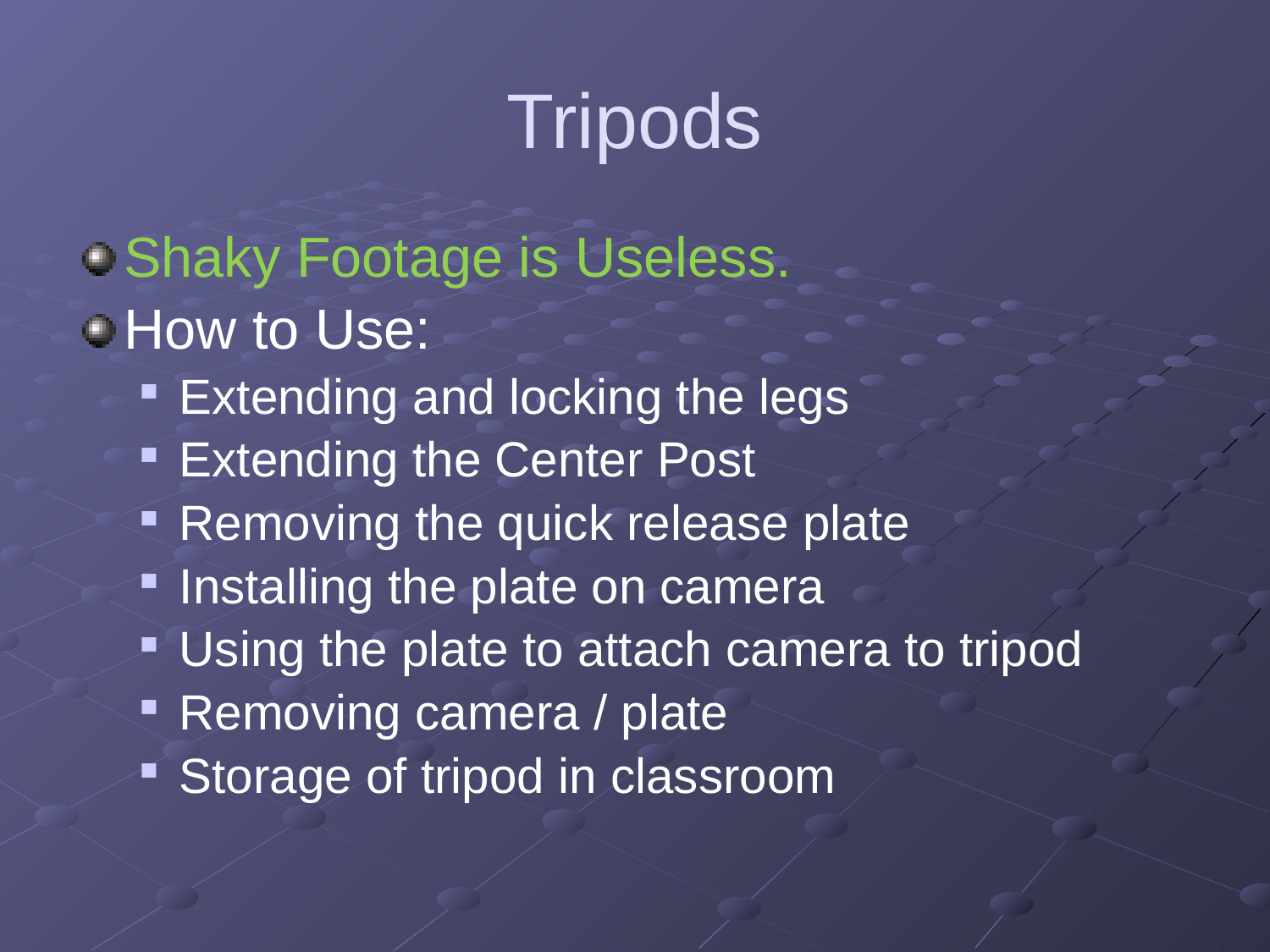

# Tripods
Shaky Footage is Useless.
How to Use:
Extending and locking the legs
Extending the Center Post
Removing the quick release plate
Installing the plate on camera
Using the plate to attach camera to tripod
Removing camera / plate
Storage of tripod in classroom